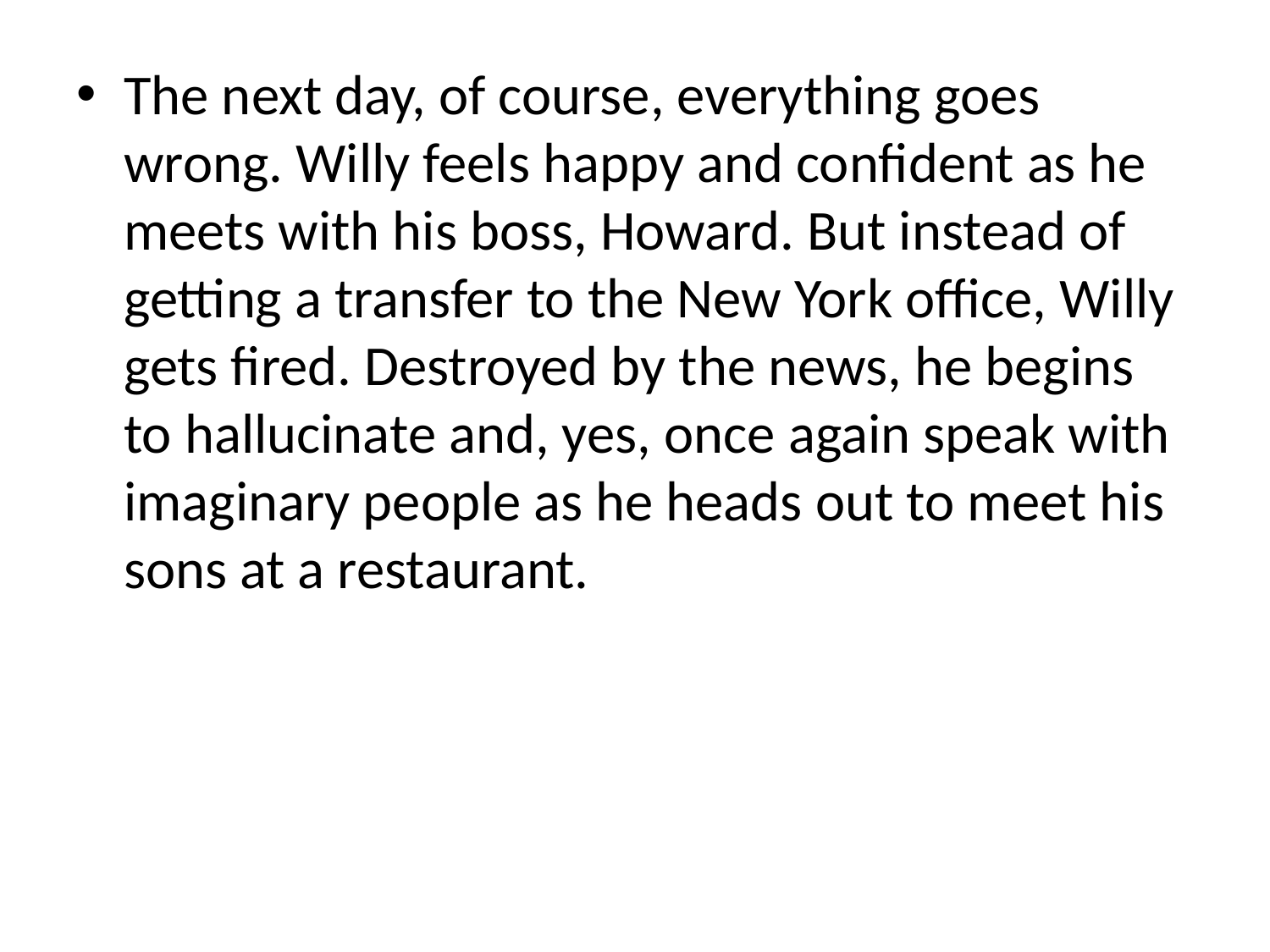

The next day, of course, everything goes wrong. Willy feels happy and confident as he meets with his boss, Howard. But instead of getting a transfer to the New York office, Willy gets fired. Destroyed by the news, he begins to hallucinate and, yes, once again speak with imaginary people as he heads out to meet his sons at a restaurant.